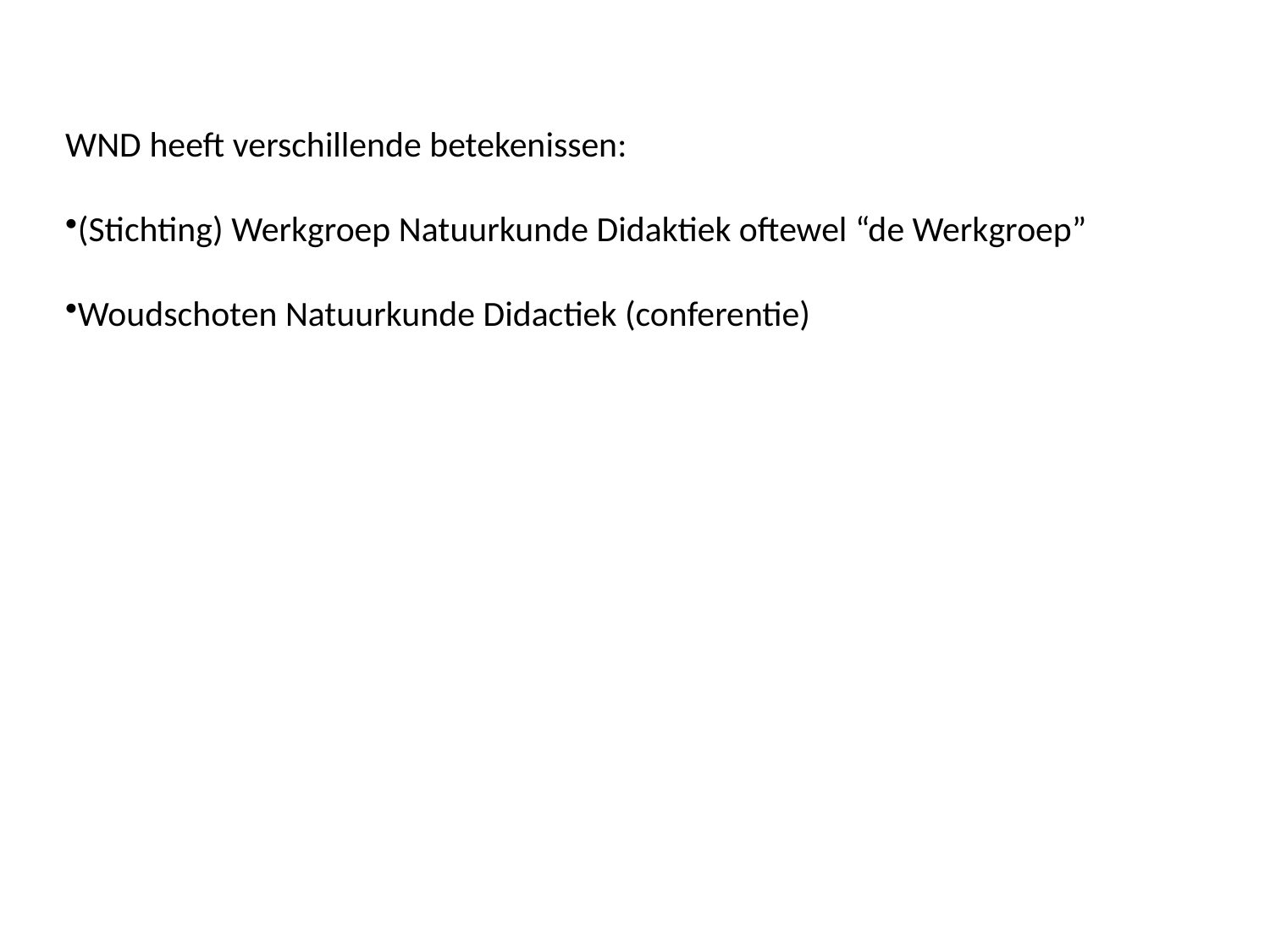

WND heeft verschillende betekenissen:

(Stichting) Werkgroep Natuurkunde Didaktiek oftewel “de Werkgroep”

Woudschoten Natuurkunde Didactiek (conferentie)